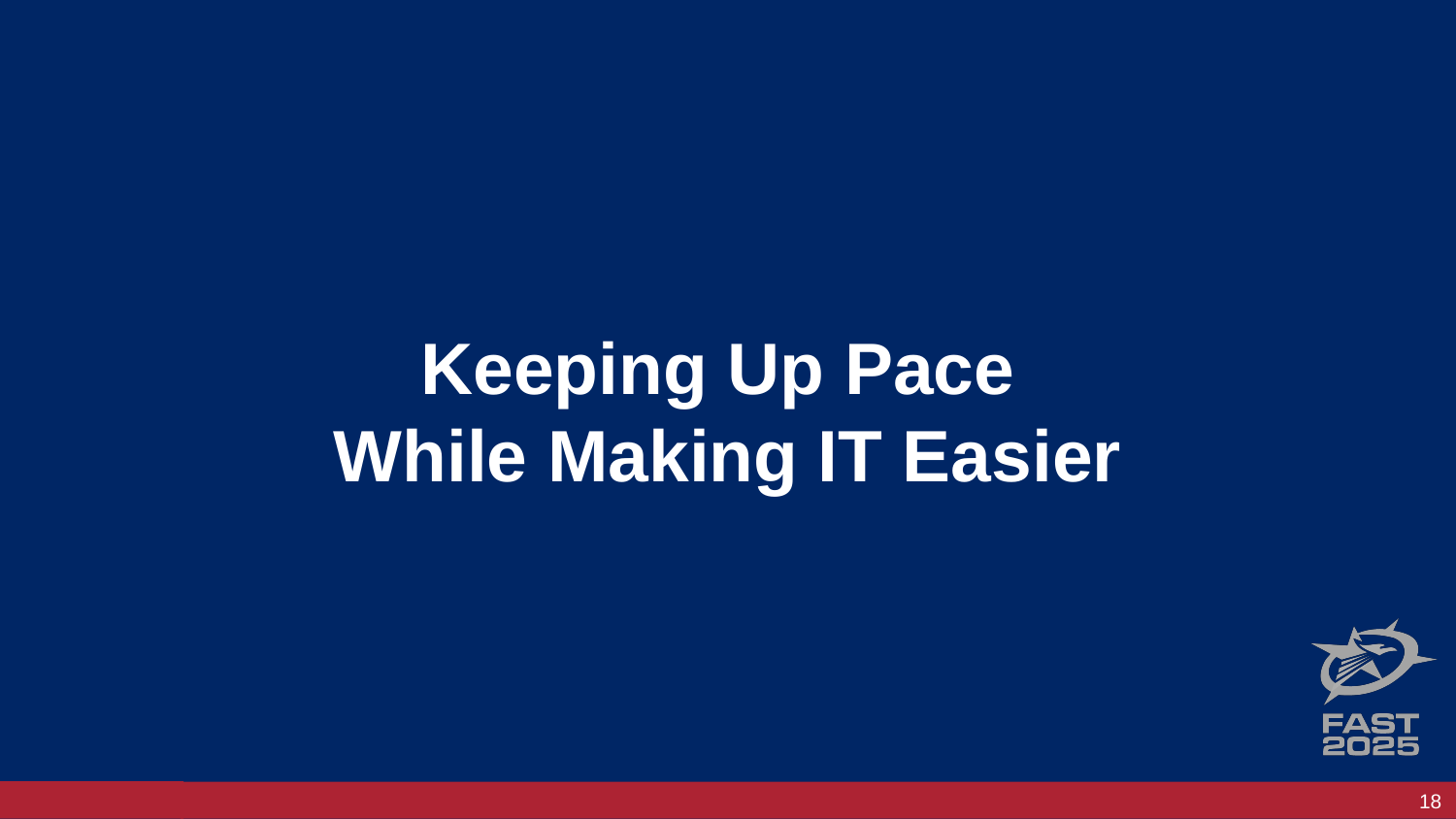

# Keeping Up Pace
While Making IT Easier
18